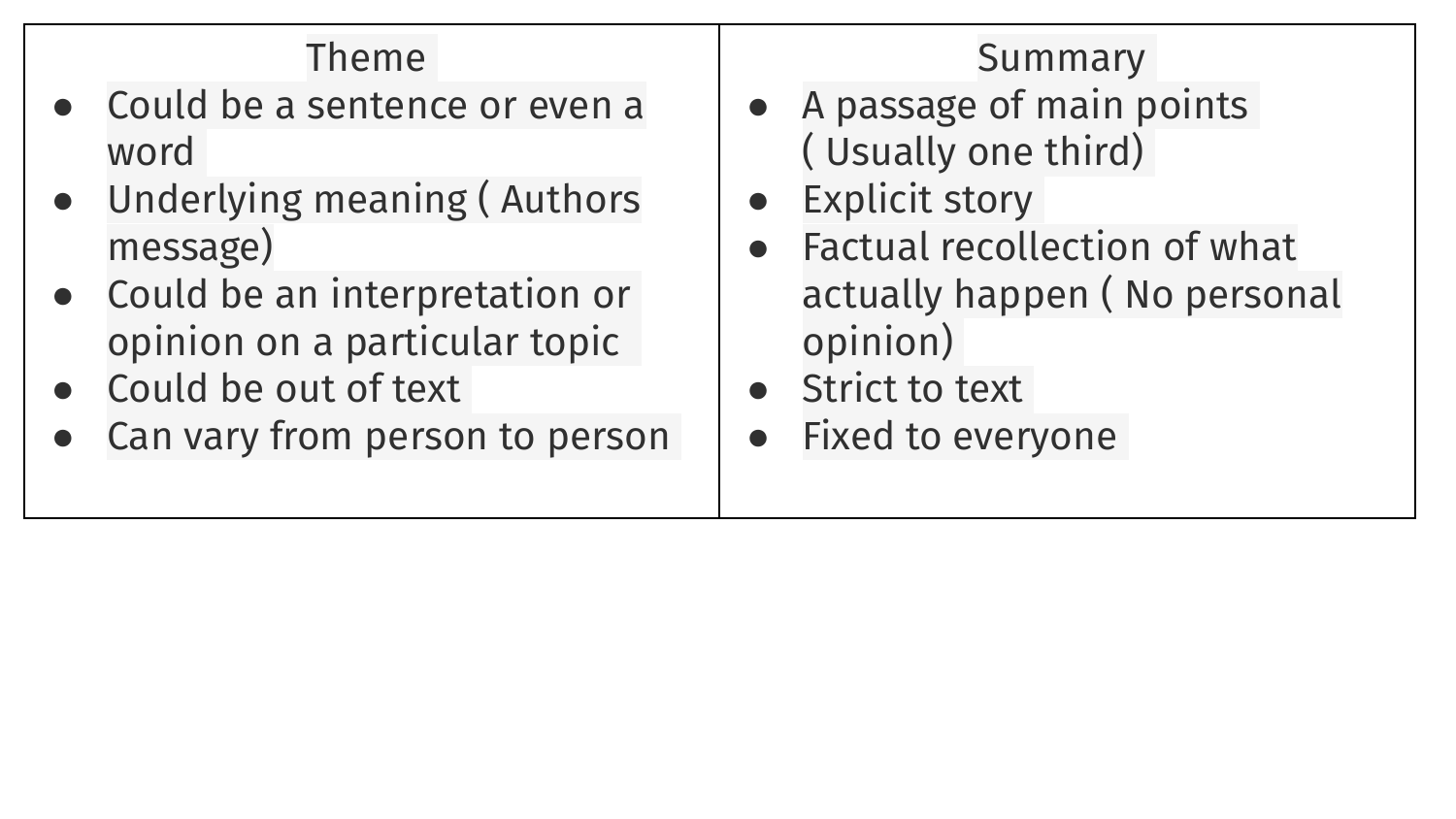

| Theme Could be a sentence or even a word Underlying meaning ( Authors message) Could be an interpretation or opinion on a particular topic Could be out of text Can vary from person to person | Summary A passage of main points ( Usually one third) Explicit story Factual recollection of what actually happen ( No personal opinion) Strict to text Fixed to everyone |
| --- | --- |